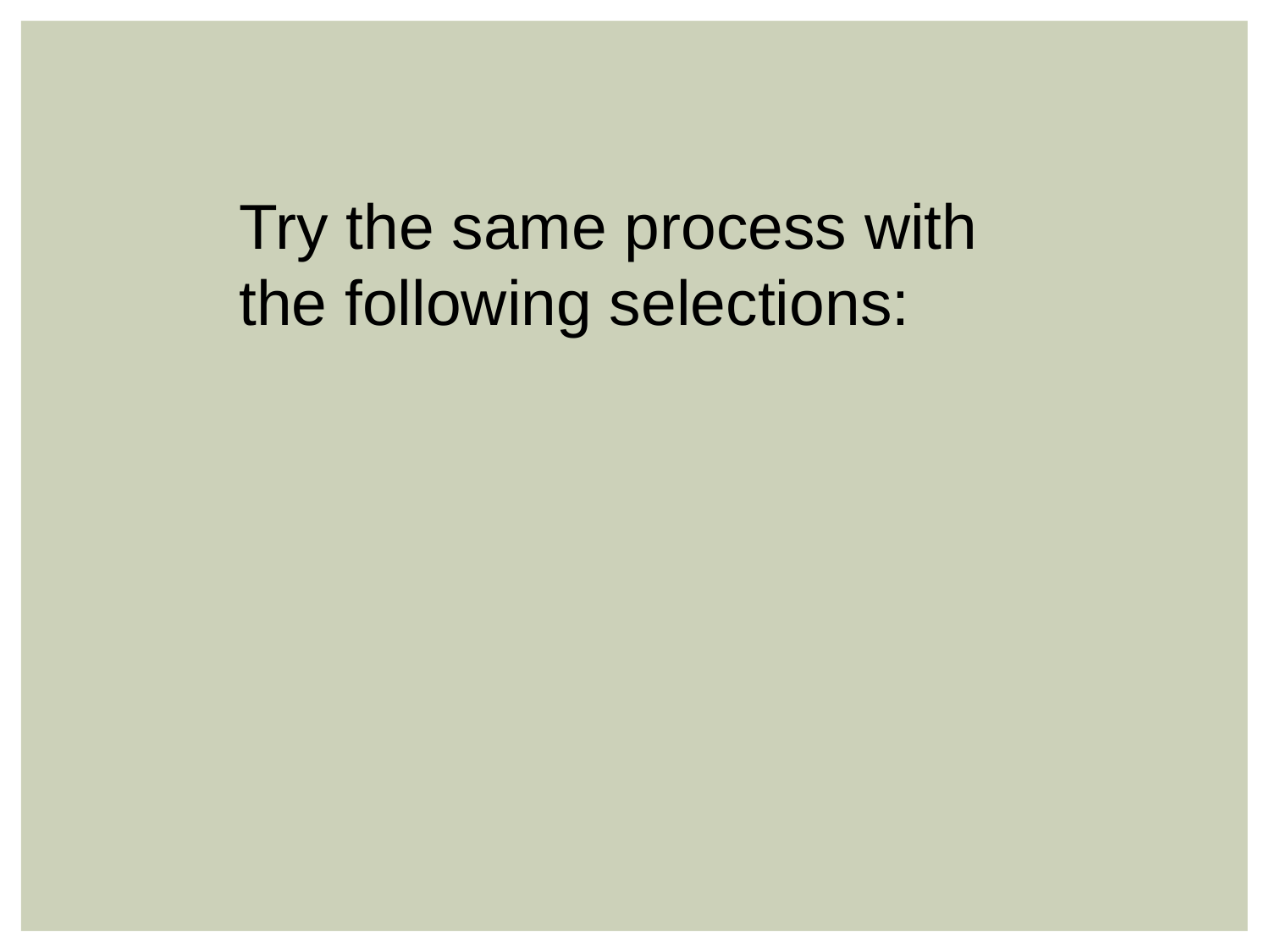

Try the same process with the following selections:
10